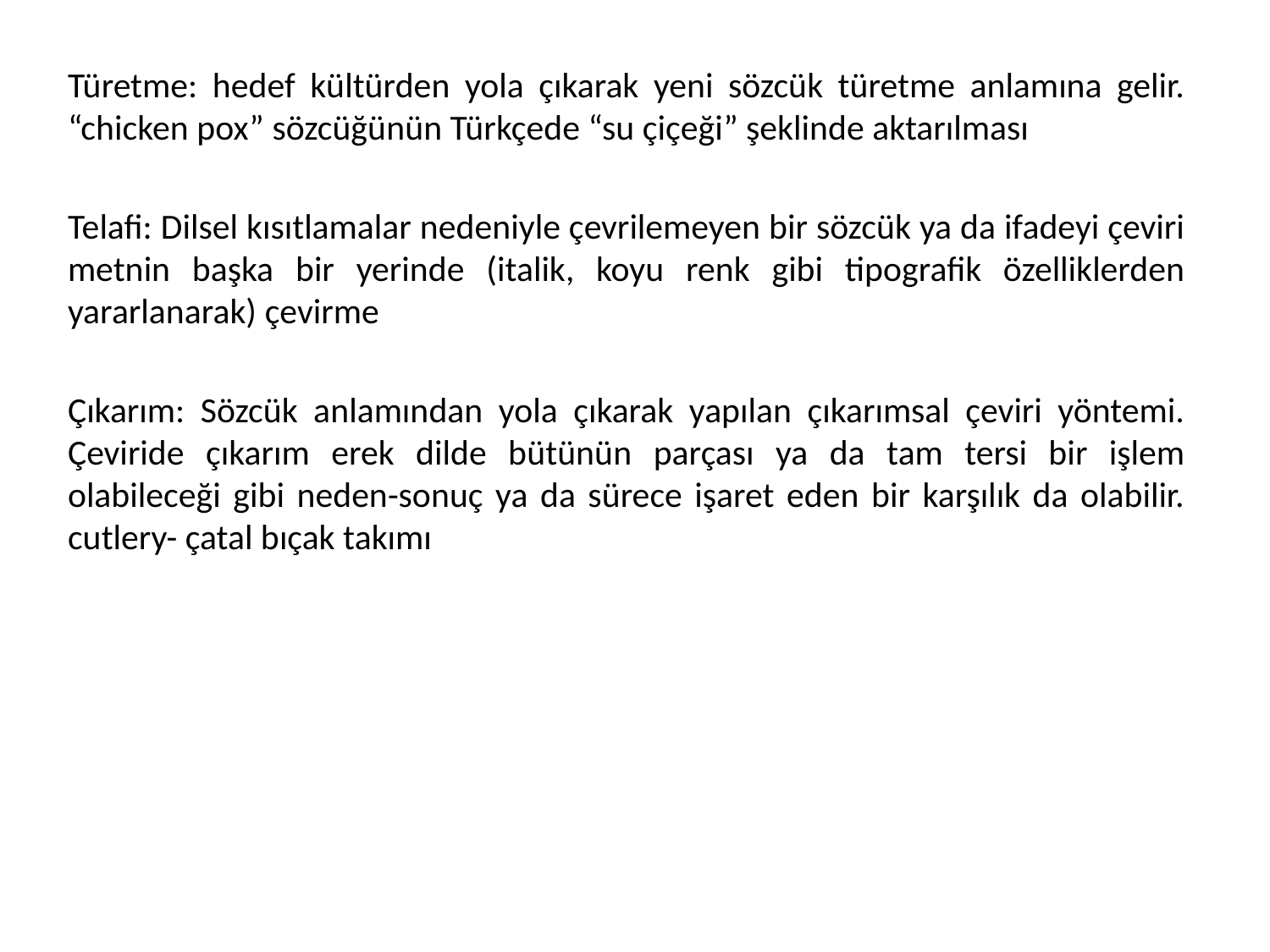

Türetme: hedef kültürden yola çıkarak yeni sözcük türetme anlamına gelir. “chicken pox” sözcüğünün Türkçede “su çiçeği” şeklinde aktarılması

Telafi: Dilsel kısıtlamalar nedeniyle çevrilemeyen bir sözcük ya da ifadeyi çeviri metnin başka bir yerinde (italik, koyu renk gibi tipografik özelliklerden yararlanarak) çevirme

Çıkarım: Sözcük anlamından yola çıkarak yapılan çıkarımsal çeviri yöntemi. Çeviride çıkarım erek dilde bütünün parçası ya da tam tersi bir işlem olabileceği gibi neden-sonuç ya da sürece işaret eden bir karşılık da olabilir. cutlery- çatal bıçak takımı